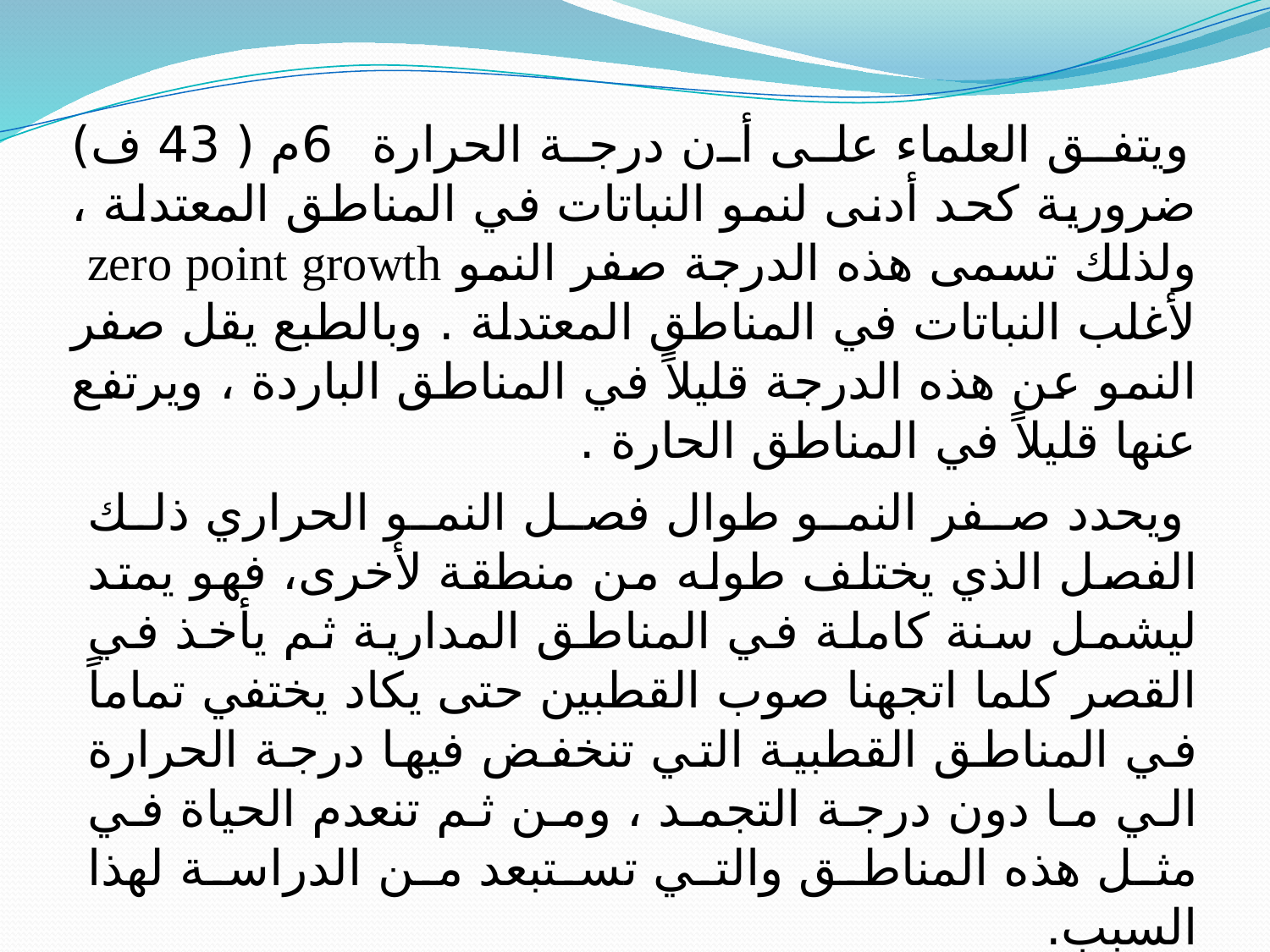

ويتفق العلماء على أن درجة الحرارة 6م ( 43 ف) ضرورية كحد أدنى لنمو النباتات في المناطق المعتدلة ، ولذلك تسمى هذه الدرجة صفر النمو zero point growth  لأغلب النباتات في المناطق المعتدلة . وبالطبع يقل صفر النمو عن هذه الدرجة قليلاً في المناطق الباردة ، ويرتفع عنها قليلاً في المناطق الحارة .

 ويحدد صفر النمو طوال فصل النمو الحراري ذلك الفصل الذي يختلف طوله من منطقة لأخرى، فهو يمتد ليشمل سنة كاملة في المناطق المدارية ثم يأخذ في القصر كلما اتجهنا صوب القطبين حتى يكاد يختفي تماماً في المناطق القطبية التي تنخفض فيها درجة الحرارة الي ما دون درجة التجمد ، ومن ثم تنعدم الحياة في مثل هذه المناطق والتي تستبعد من الدراسة لهذا السبب.